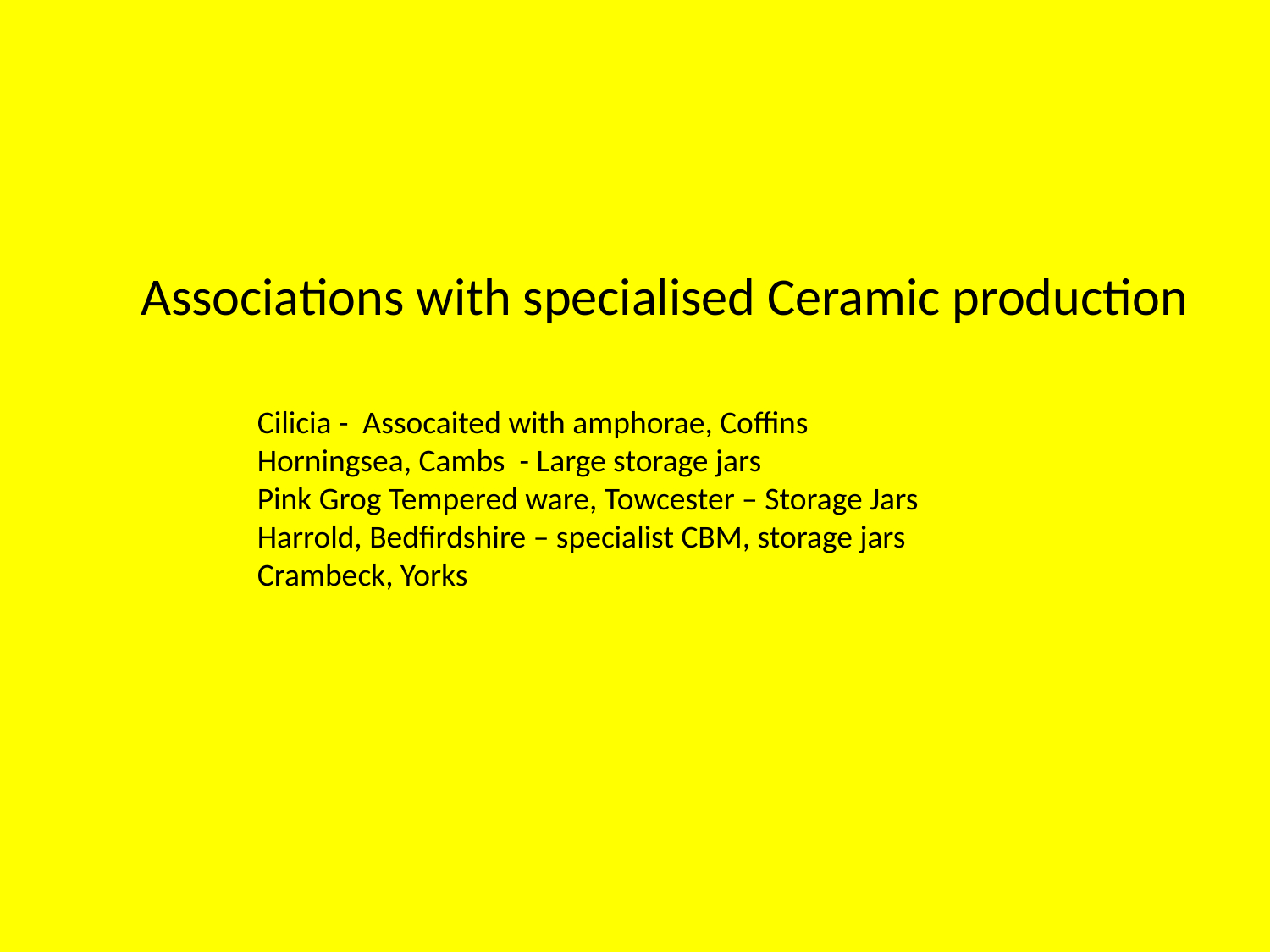

# Associations with specialised Ceramic production
Cilicia -  Assocaited with amphorae, Coffins
Horningsea, Cambs  - Large storage jars
Pink Grog Tempered ware, Towcester – Storage Jars
Harrold, Bedfirdshire – specialist CBM, storage jars
Crambeck, Yorks